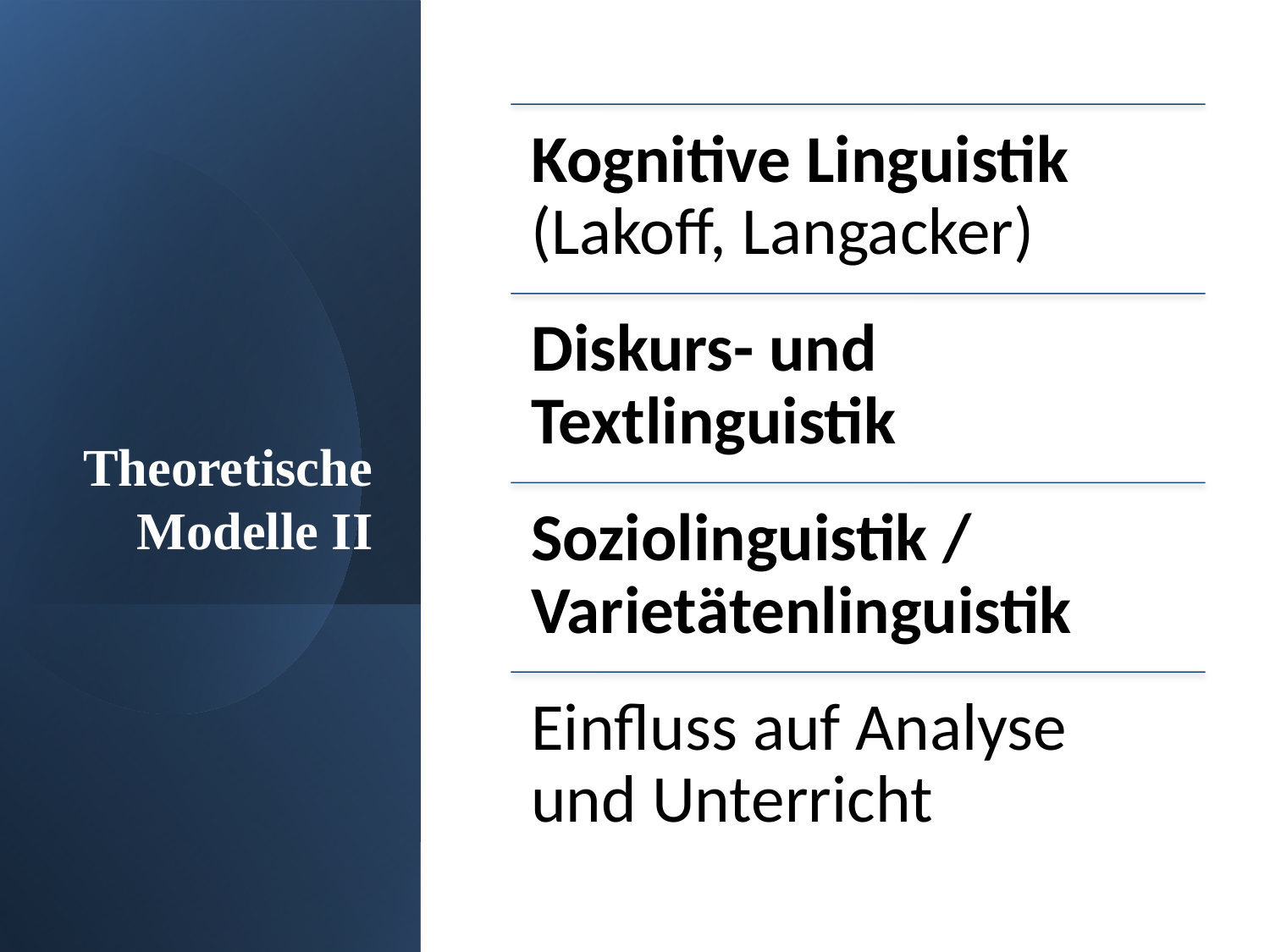

Kognitive Linguistik (Lakoff, Langacker)
Diskurs- und Textlinguistik
Soziolinguistik / Varietätenlinguistik
Einfluss auf Analyse und Unterricht

# Theoretische Modelle II